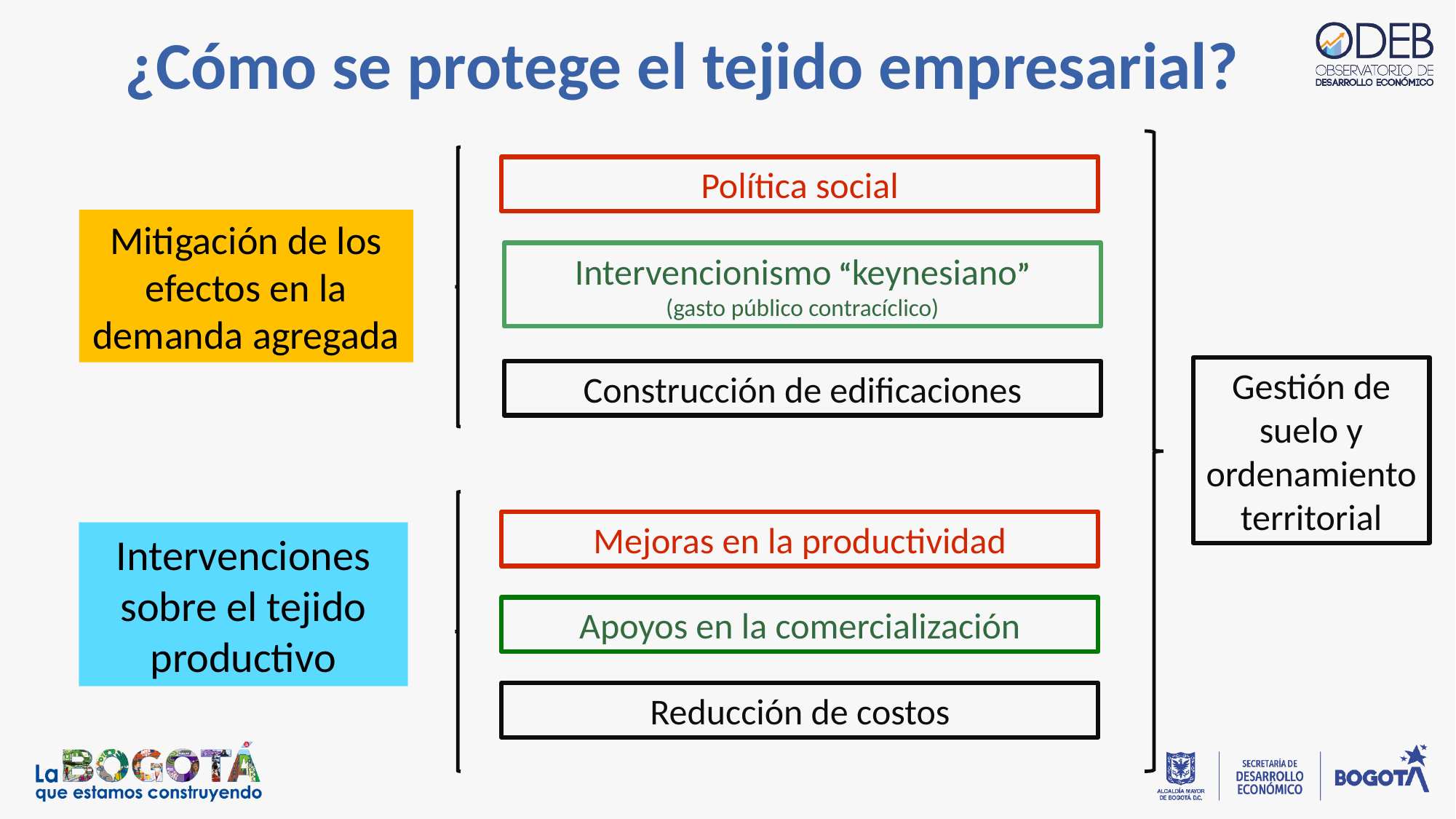

# ¿Cómo se protege el tejido empresarial?

Política social
Mitigación de los efectos en la demanda agregada
Intervencionismo “keynesiano”
(gasto público contracíclico)
Gestión de suelo y ordenamiento territorial
Construcción de edificaciones

Mejoras en la productividad
Intervenciones sobre el tejido productivo
Apoyos en la comercialización
Reducción de costos